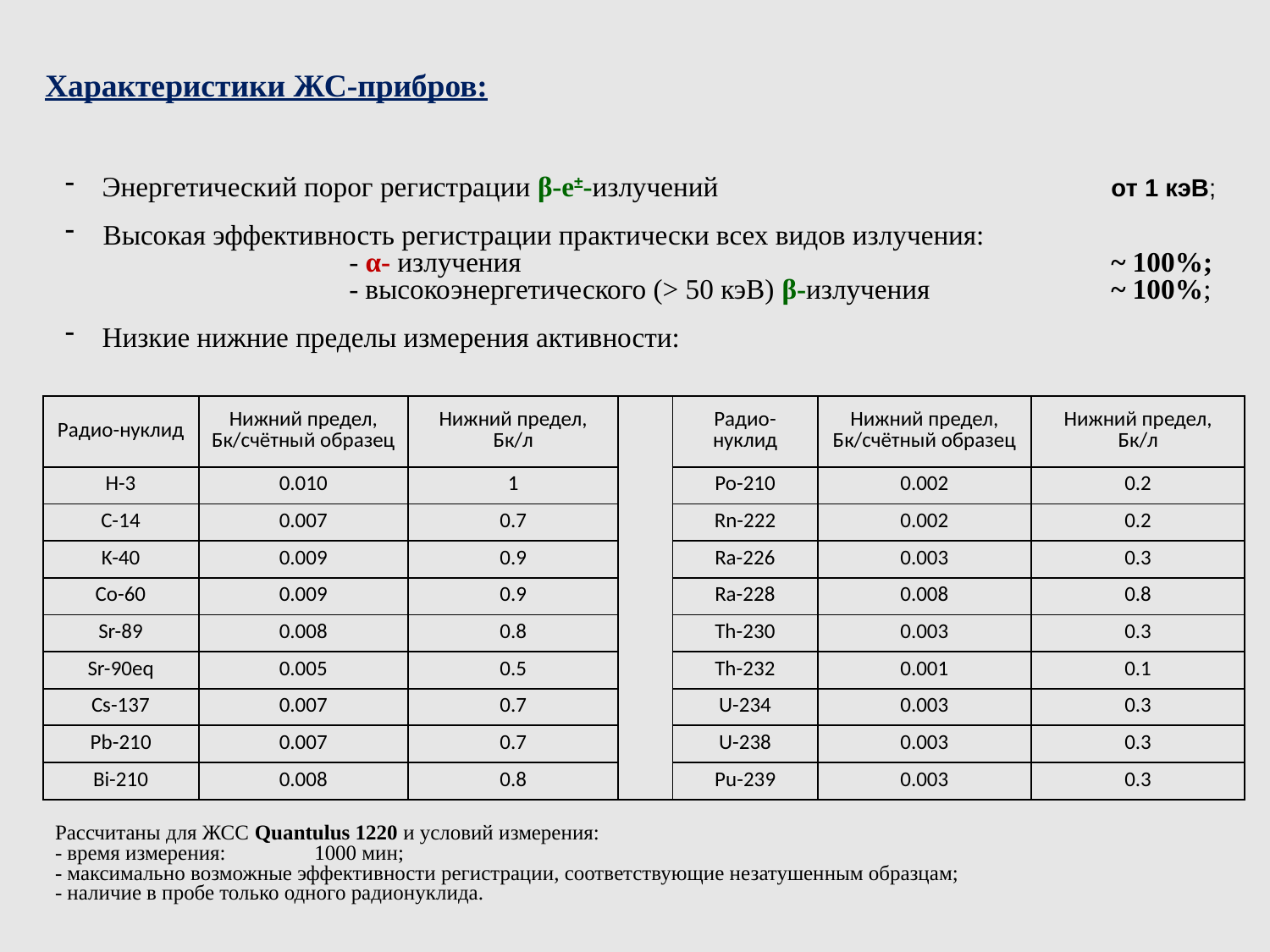

Характеристики ЖС-прибров:

 Энергетический порог регистрации β-e±-излучений  			от 1 кэВ;
 Высокая эффективность регистрации практически всех видов излучения:
	             	- α- излучения 					~ 100%;
	             	- высокоэнергетического (> 50 кэВ) β-излучения		~ 100%;
 Низкие нижние пределы измерения активности:
| Радио-нуклид | Нижний предел, Бк/счётный образец | Нижний предел, Бк/л |  | Радио-нуклид | Нижний предел, Бк/счётный образец | Нижний предел, Бк/л |
| --- | --- | --- | --- | --- | --- | --- |
| H-3 | 0.010 | 1 |  | Po-210 | 0.002 | 0.2 |
| C-14 | 0.007 | 0.7 |  | Rn-222 | 0.002 | 0.2 |
| K-40 | 0.009 | 0.9 |  | Ra-226 | 0.003 | 0.3 |
| Co-60 | 0.009 | 0.9 |  | Ra-228 | 0.008 | 0.8 |
| Sr-89 | 0.008 | 0.8 |  | Th-230 | 0.003 | 0.3 |
| Sr-90eq | 0.005 | 0.5 |  | Th-232 | 0.001 | 0.1 |
| Cs-137 | 0.007 | 0.7 |  | U-234 | 0.003 | 0.3 |
| Pb-210 | 0.007 | 0.7 |  | U-238 | 0.003 | 0.3 |
| Bi-210 | 0.008 | 0.8 |  | Pu-239 | 0.003 | 0.3 |
Рассчитаны для ЖСС Quantulus 1220 и условий измерения:
- время измерения:	 1000 мин;
- максимально возможные эффективности регистрации, соответствующие незатушенным образцам;
- наличие в пробе только одного радионуклида.